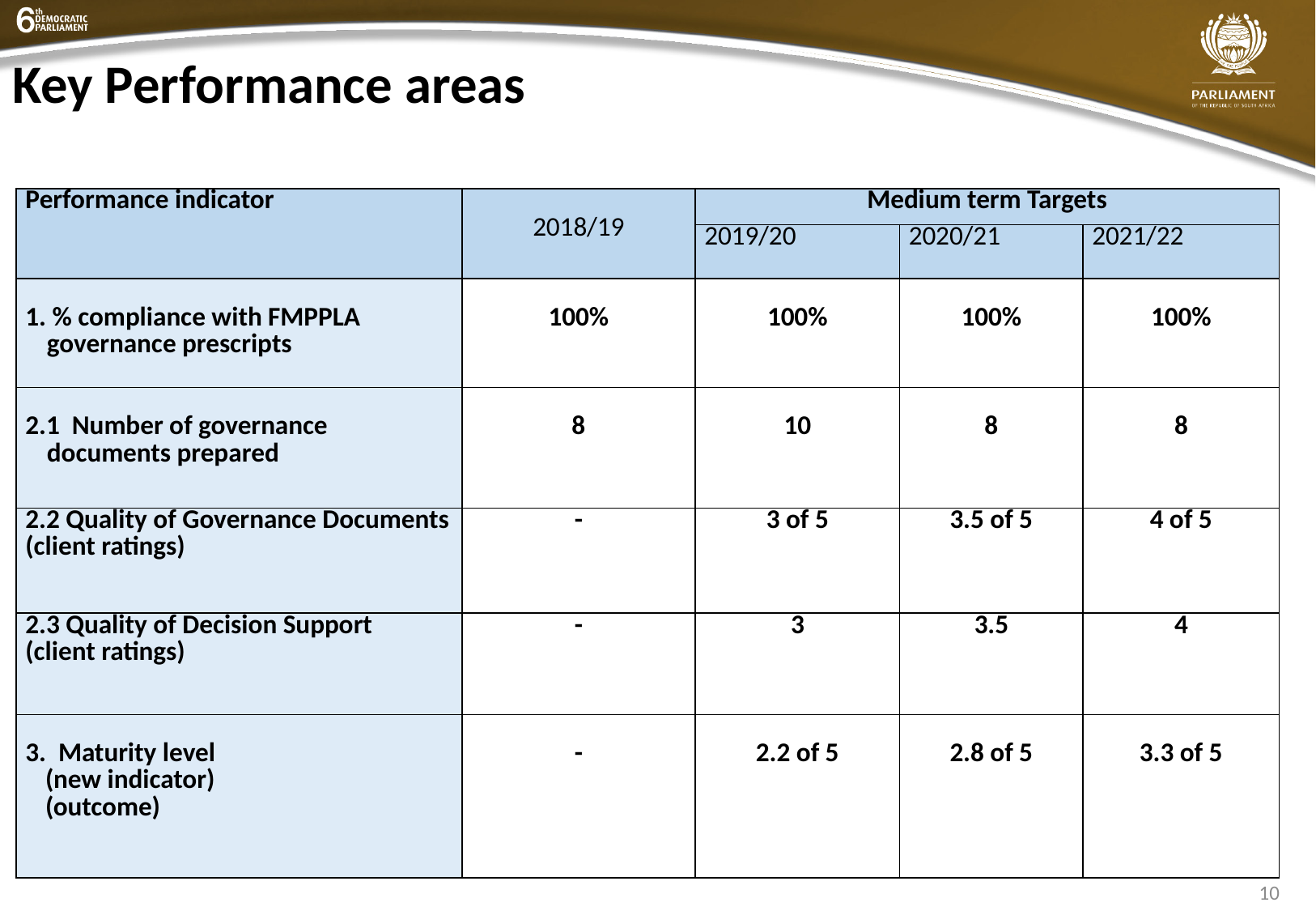

# Key Performance areas
| Performance indicator | 2018/19 | Medium term Targets |  |  |
| --- | --- | --- | --- | --- |
|  |  | 2019/20 | 2020/21 | 2021/22 |
| 1. % compliance with FMPPLA governance prescripts | 100% | 100% | 100% | 100% |
| 2.1 Number of governance documents prepared | 8 | 10 | 8 | 8 |
| 2.2 Quality of Governance Documents (client ratings) | - | 3 of 5 | 3.5 of 5 | 4 of 5 |
| 2.3 Quality of Decision Support (client ratings) | - | 3 | 3.5 | 4 |
| 3. Maturity level (new indicator) (outcome) | - | 2.2 of 5 | 2.8 of 5 | 3.3 of 5 |
10